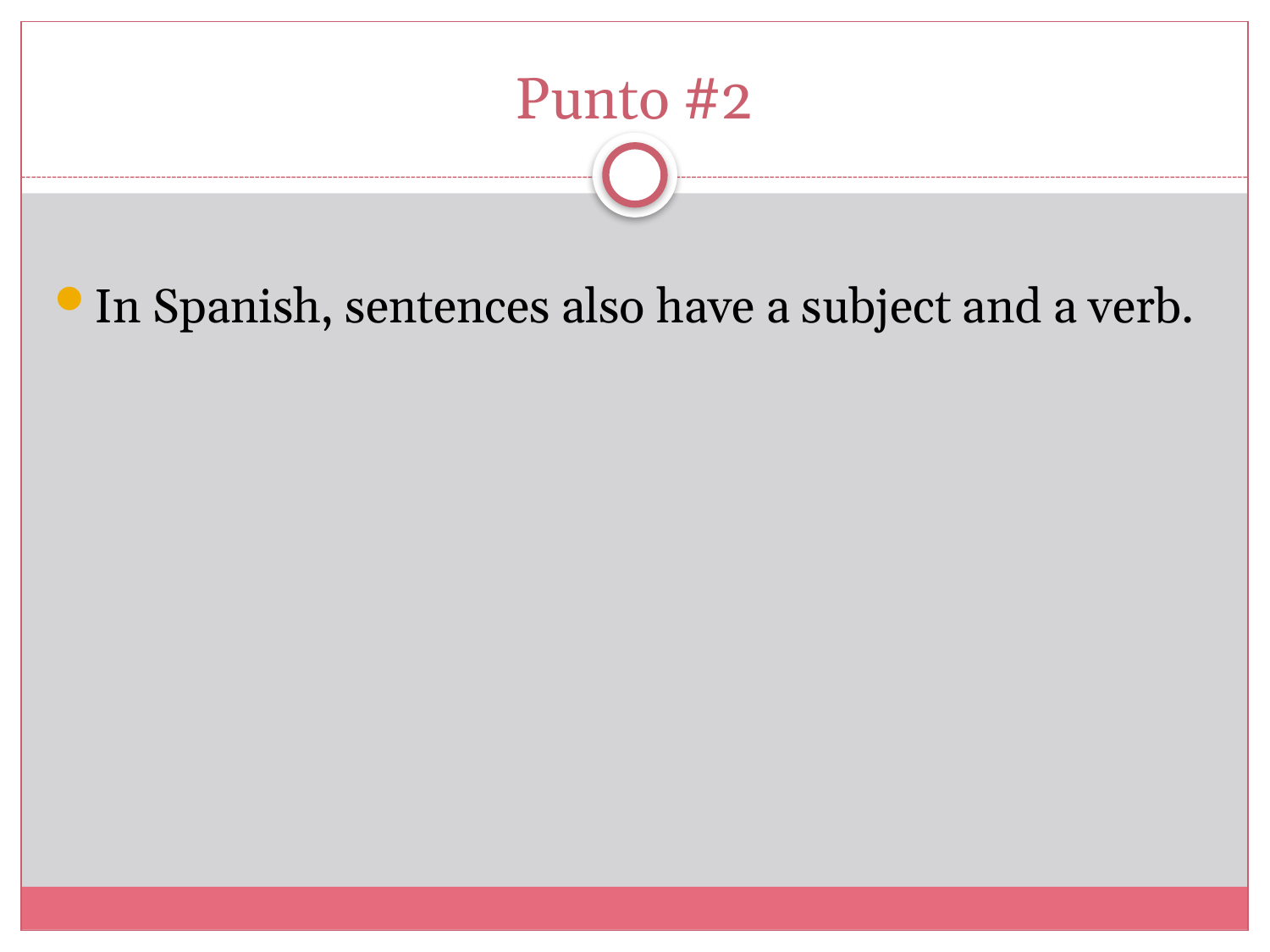

# Punto #2
In Spanish, sentences also have a subject and a verb.